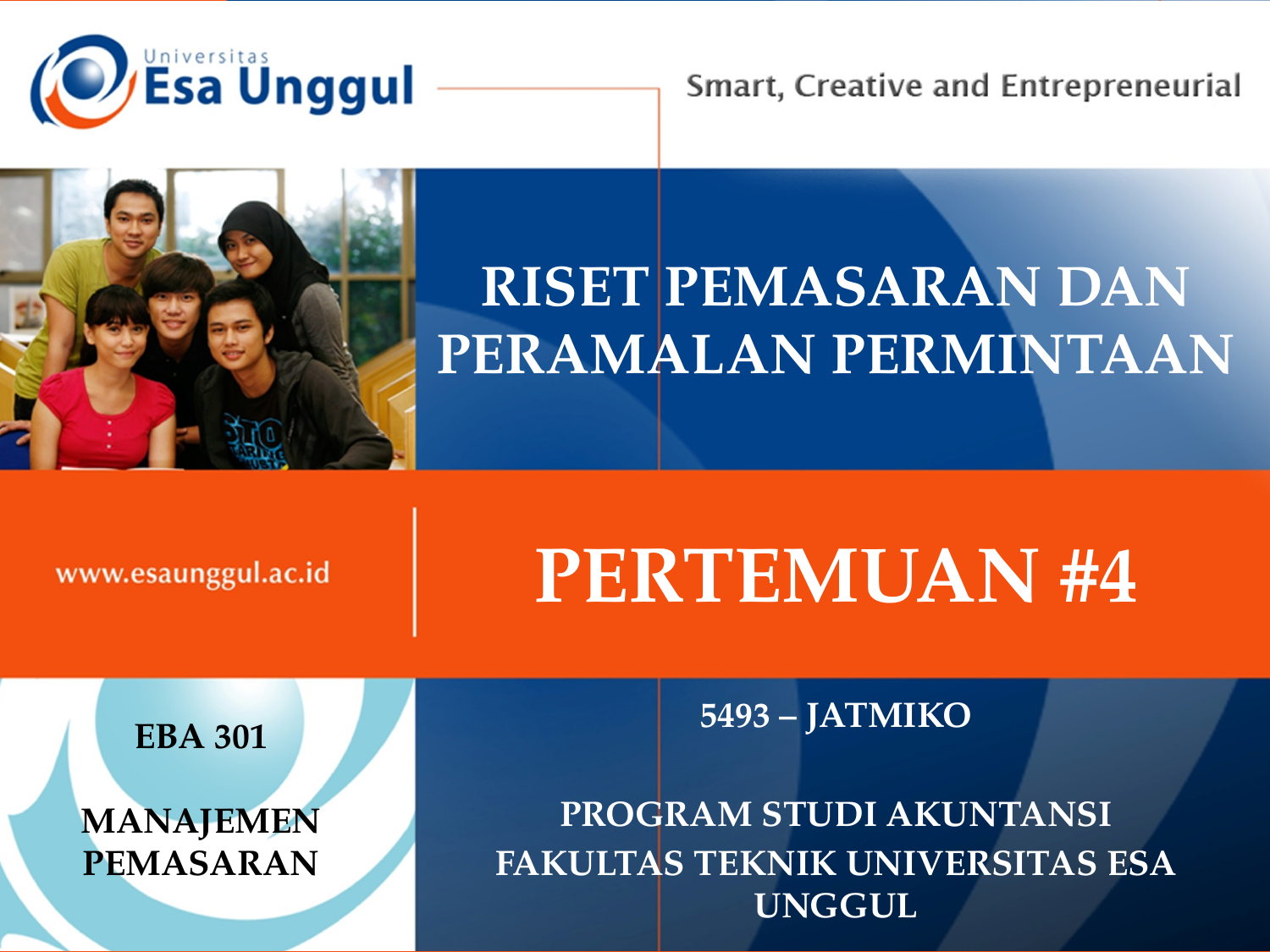

# RISET PEMASARAN DAN PERAMALAN PERMINTAAN
PERTEMUAN #4
EBA 301

MANAJEMEN PEMASARAN

5493 – JATMIKO

PROGRAM STUDI AKUNTANSI
FAKULTAS TEKNIK UNIVERSITAS ESA UNGGUL